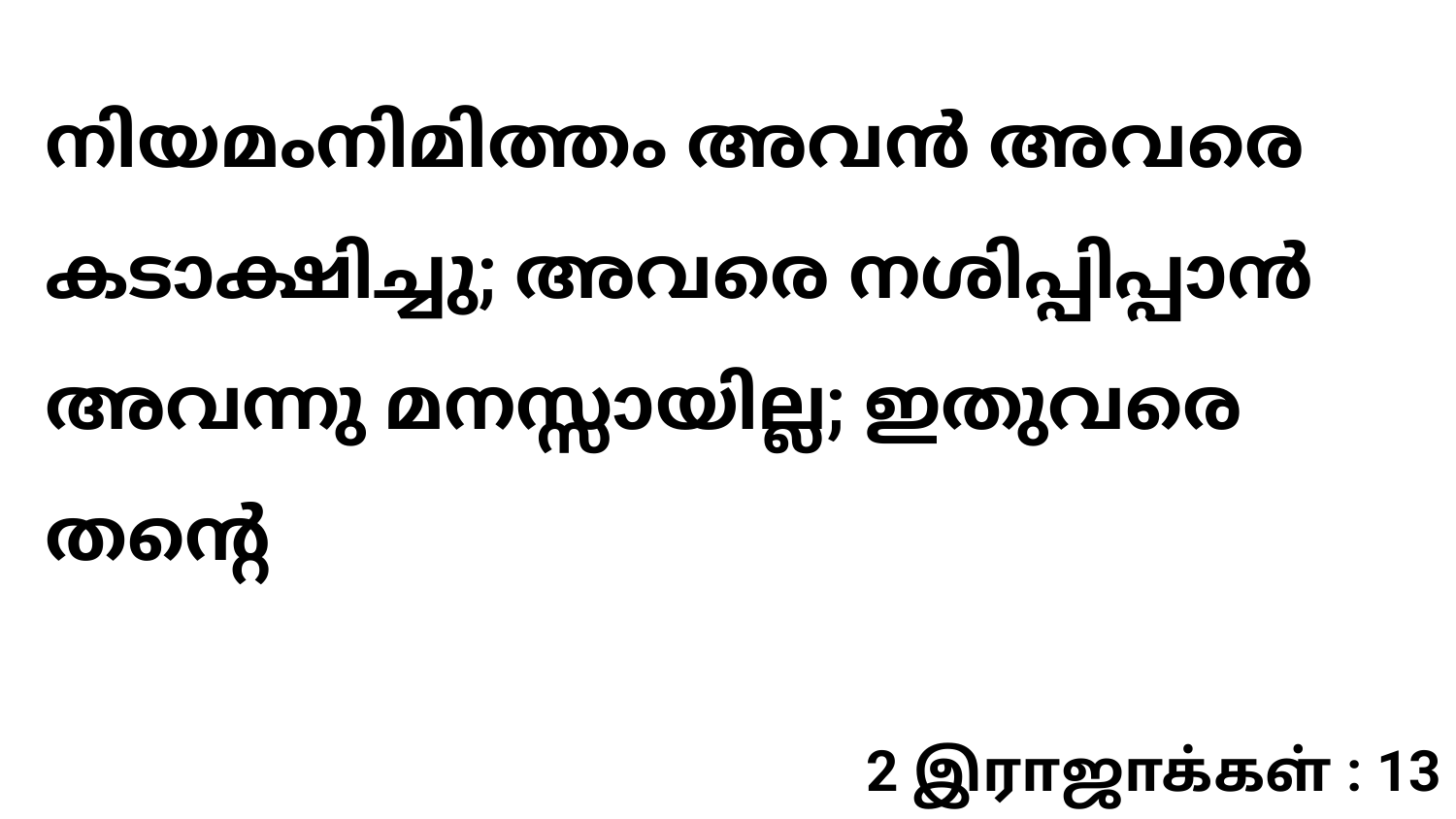

നിയമംനിമിത്തം അവൻ അവരെ കടാക്ഷിച്ചു; അവരെ നശിപ്പിപ്പാൻ അവന്നു മനസ്സായില്ല; ഇതുവരെ തന്റെ
2 இராஜாக்கள் : 13